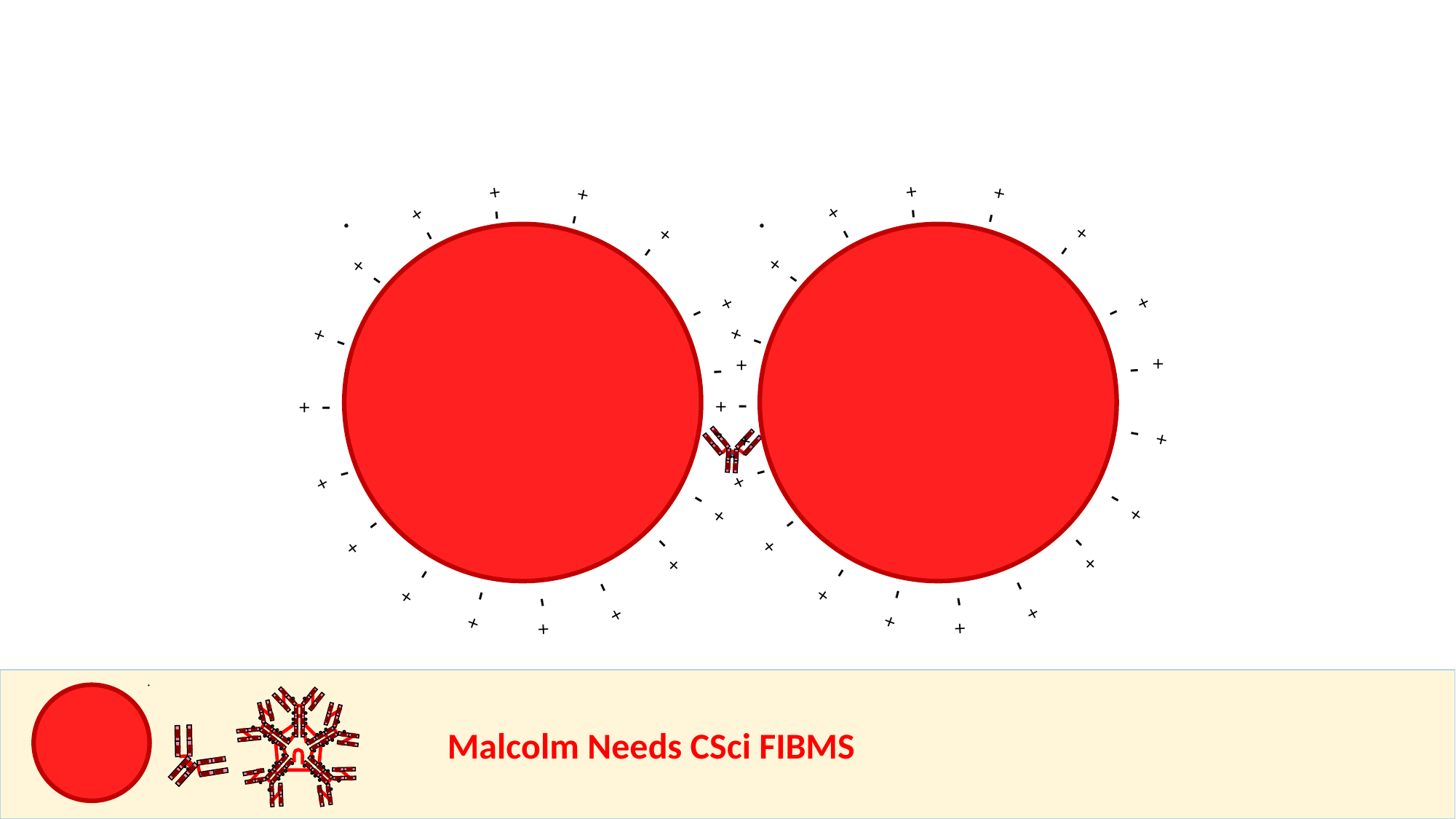

+
+
-
-
+
-
+

-
+
-
+
-
+
-
-
+
-
+
-
+
-
+
-
+
-
-
+
+
-
-
-
+
-
+
+
+
+
+
-
-
+
-
+

-
+
-
+
-
+
-
-
+
-
+
-
+
-
+
-
+
-
-
+
+
-
-
-
+
-
+
+
+

				Malcolm Needs CSci FIBMS